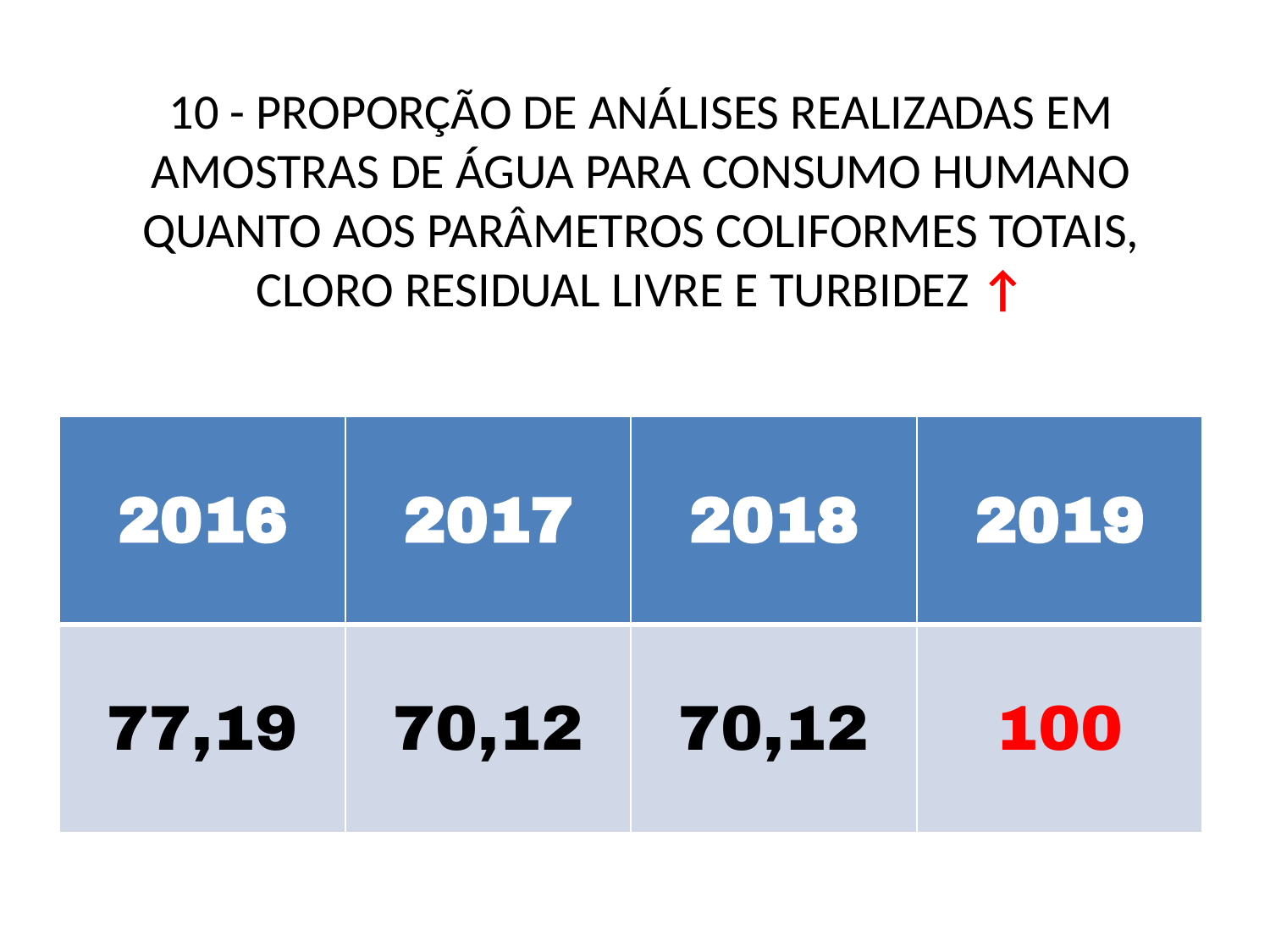

# 10 - PROPORÇÃO DE ANÁLISES REALIZADAS EM AMOSTRAS DE ÁGUA PARA CONSUMO HUMANO QUANTO AOS PARÂMETROS COLIFORMES TOTAIS, CLORO RESIDUAL LIVRE E TURBIDEZ ↑

| 2016 | 2017 | 2018 | 2019 |
| --- | --- | --- | --- |
| 77,19 | 70,12 | 70,12 | 100 |